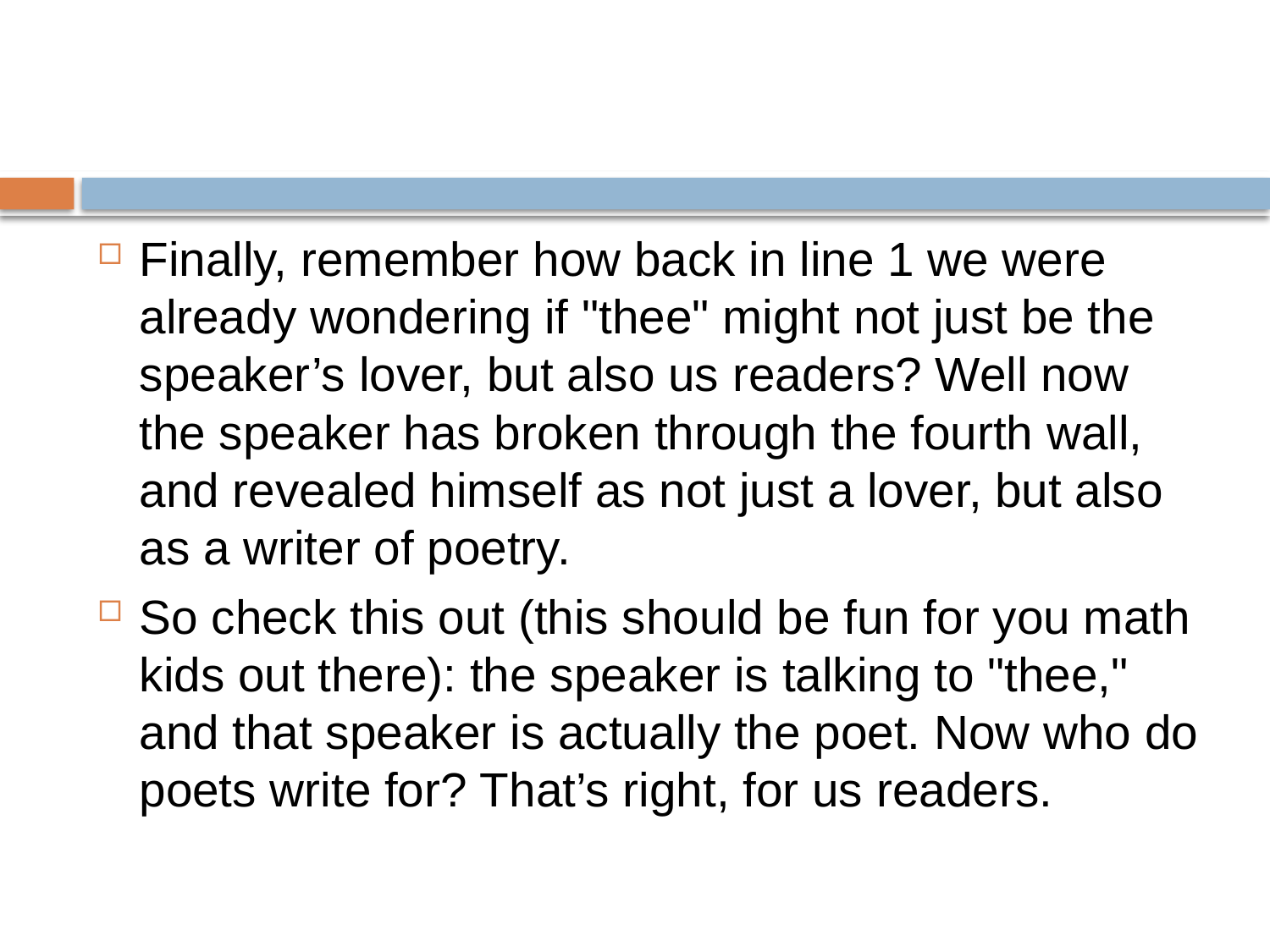

Finally, remember how back in line 1 we were already wondering if "thee" might not just be the speaker’s lover, but also us readers? Well now the speaker has broken through the fourth wall, and revealed himself as not just a lover, but also as a writer of poetry.
So check this out (this should be fun for you math kids out there): the speaker is talking to "thee," and that speaker is actually the poet. Now who do poets write for? That’s right, for us readers.